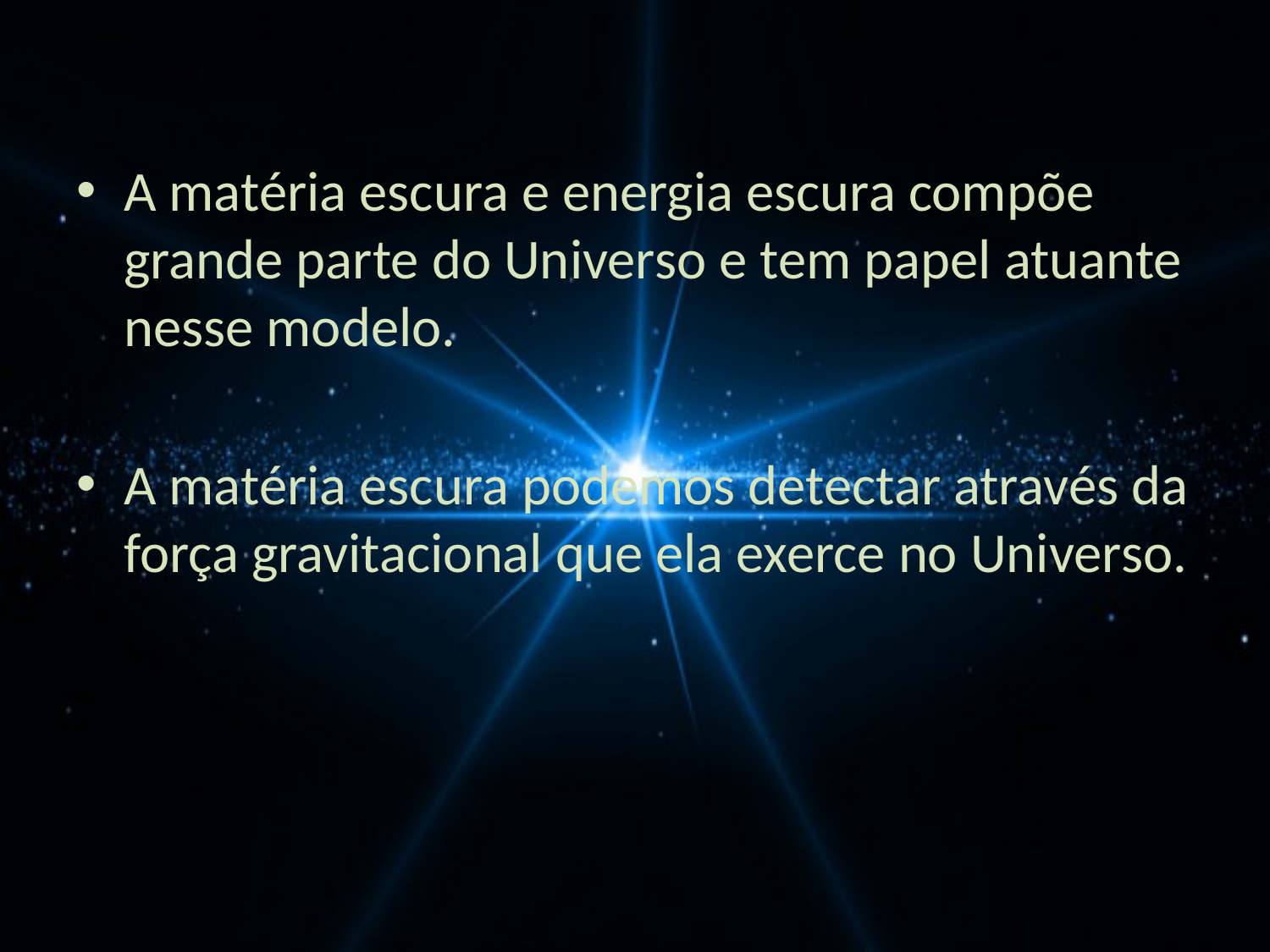

A matéria escura e energia escura compõe grande parte do Universo e tem papel atuante nesse modelo.

A matéria escura podemos detectar através da força gravitacional que ela exerce no Universo.